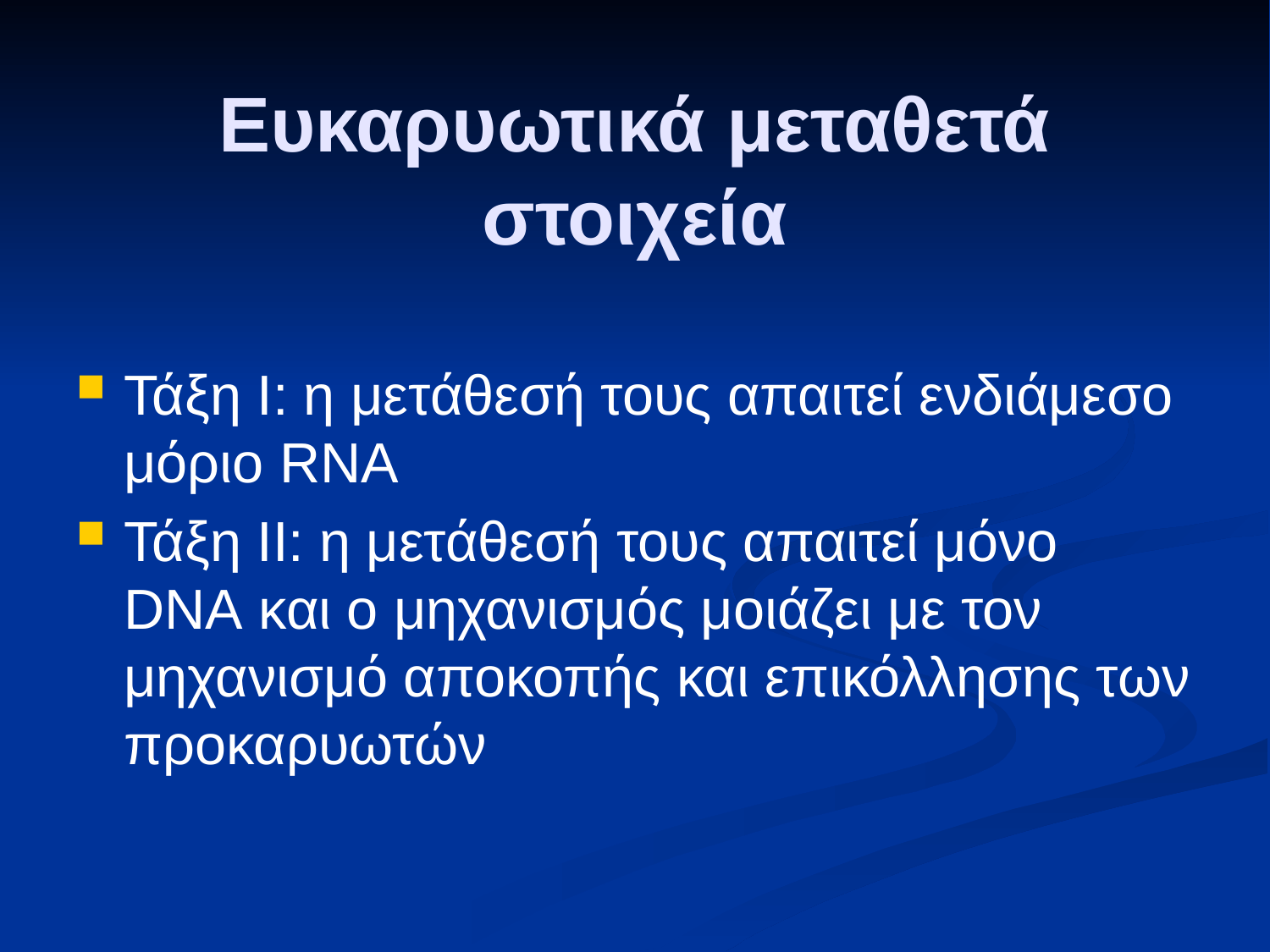

# Ευκαρυωτικά μεταθετά στοιχεία
Τάξη Ι: η μετάθεσή τους απαιτεί ενδιάμεσο μόριο RNA
Τάξη ΙΙ: η μετάθεσή τους απαιτεί μόνο DNA και ο μηχανισμός μοιάζει με τον μηχανισμό αποκοπής και επικόλλησης των προκαρυωτών